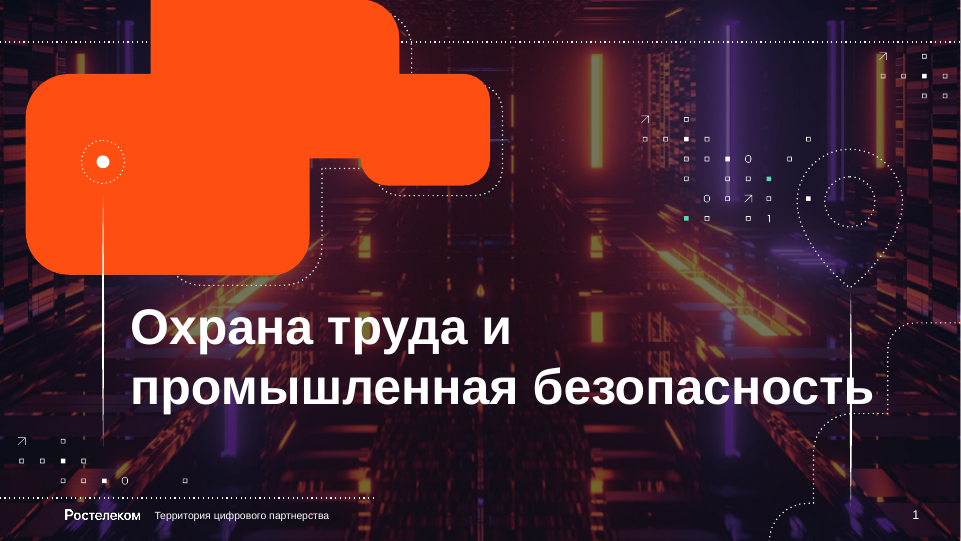

# Охрана труда и промышленная безопасность
1